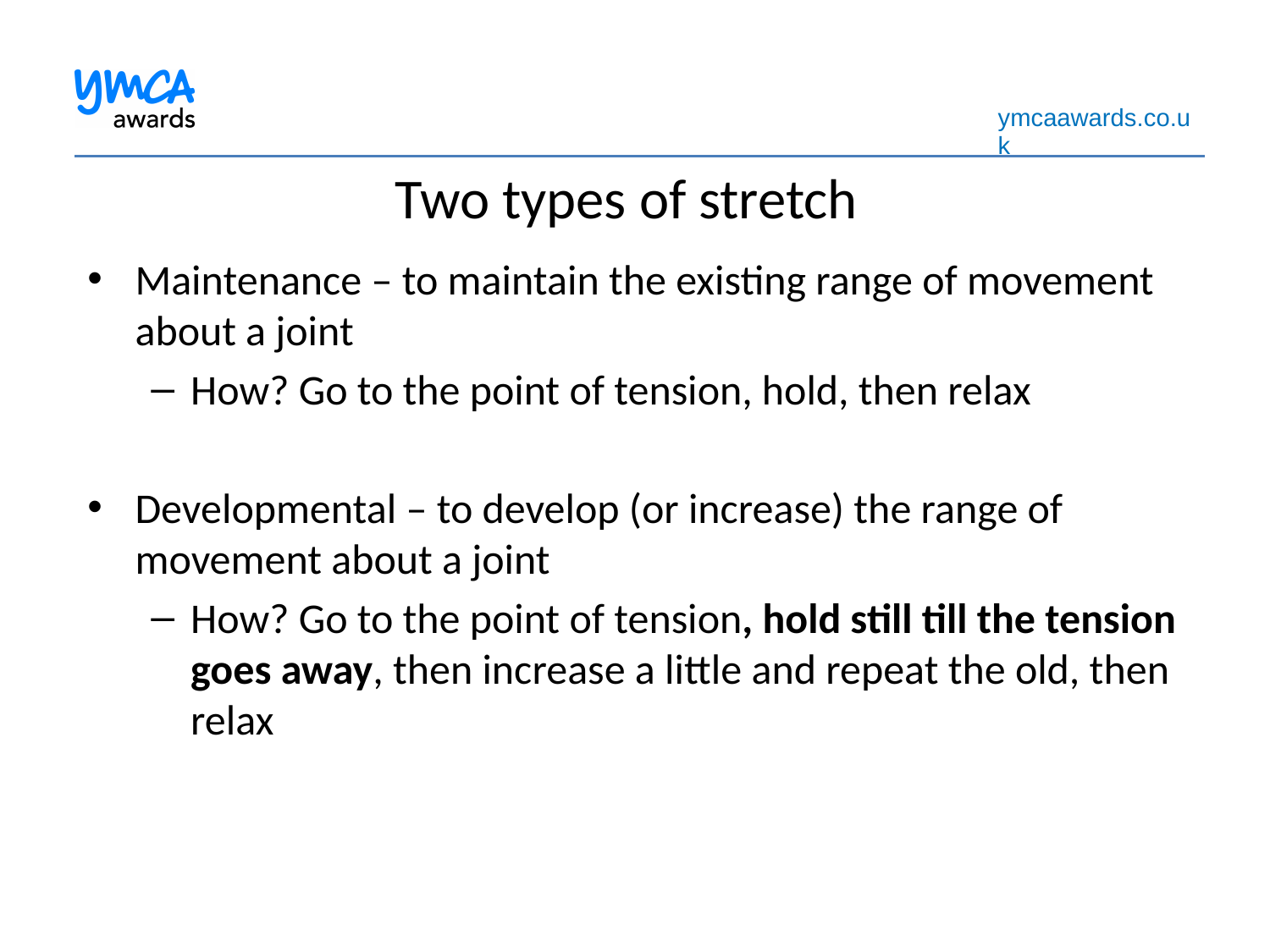

# Two types of stretch
Maintenance – to maintain the existing range of movement about a joint
How? Go to the point of tension, hold, then relax

Developmental – to develop (or increase) the range of movement about a joint
How? Go to the point of tension, hold still till the tension goes away, then increase a little and repeat the old, then relax